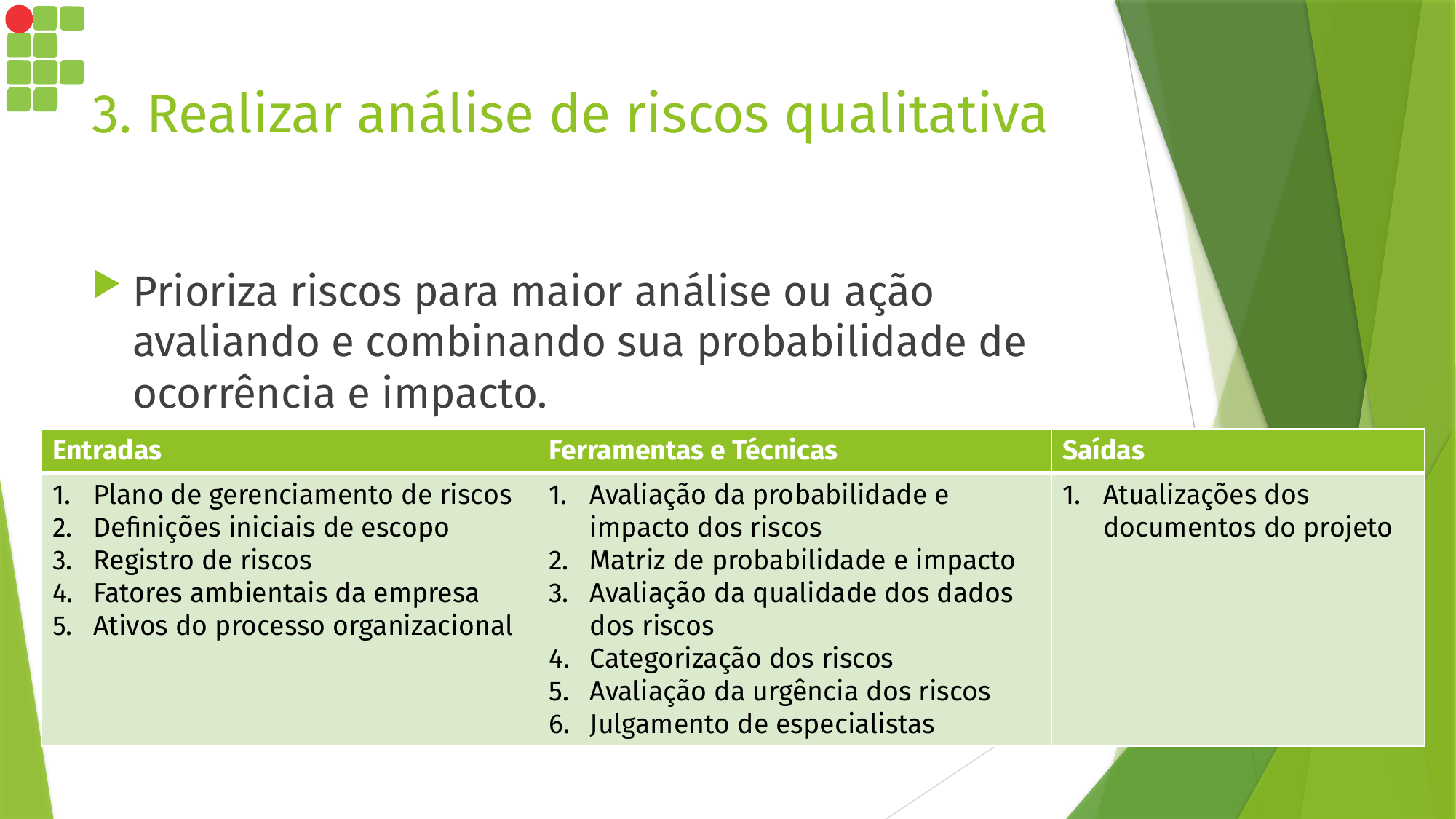

# 3. Realizar análise de riscos qualitativa
Prioriza riscos para maior análise ou ação avaliando e combinando sua probabilidade de ocorrência e impacto.
| Entradas | Ferramentas e Técnicas | Saídas |
| --- | --- | --- |
| Plano de gerenciamento de riscos Definições iniciais de escopo Registro de riscos Fatores ambientais da empresa Ativos do processo organizacional | Avaliação da probabilidade e impacto dos riscos Matriz de probabilidade e impacto Avaliação da qualidade dos dados dos riscos Categorização dos riscos Avaliação da urgência dos riscos Julgamento de especialistas | Atualizações dos documentos do projeto |